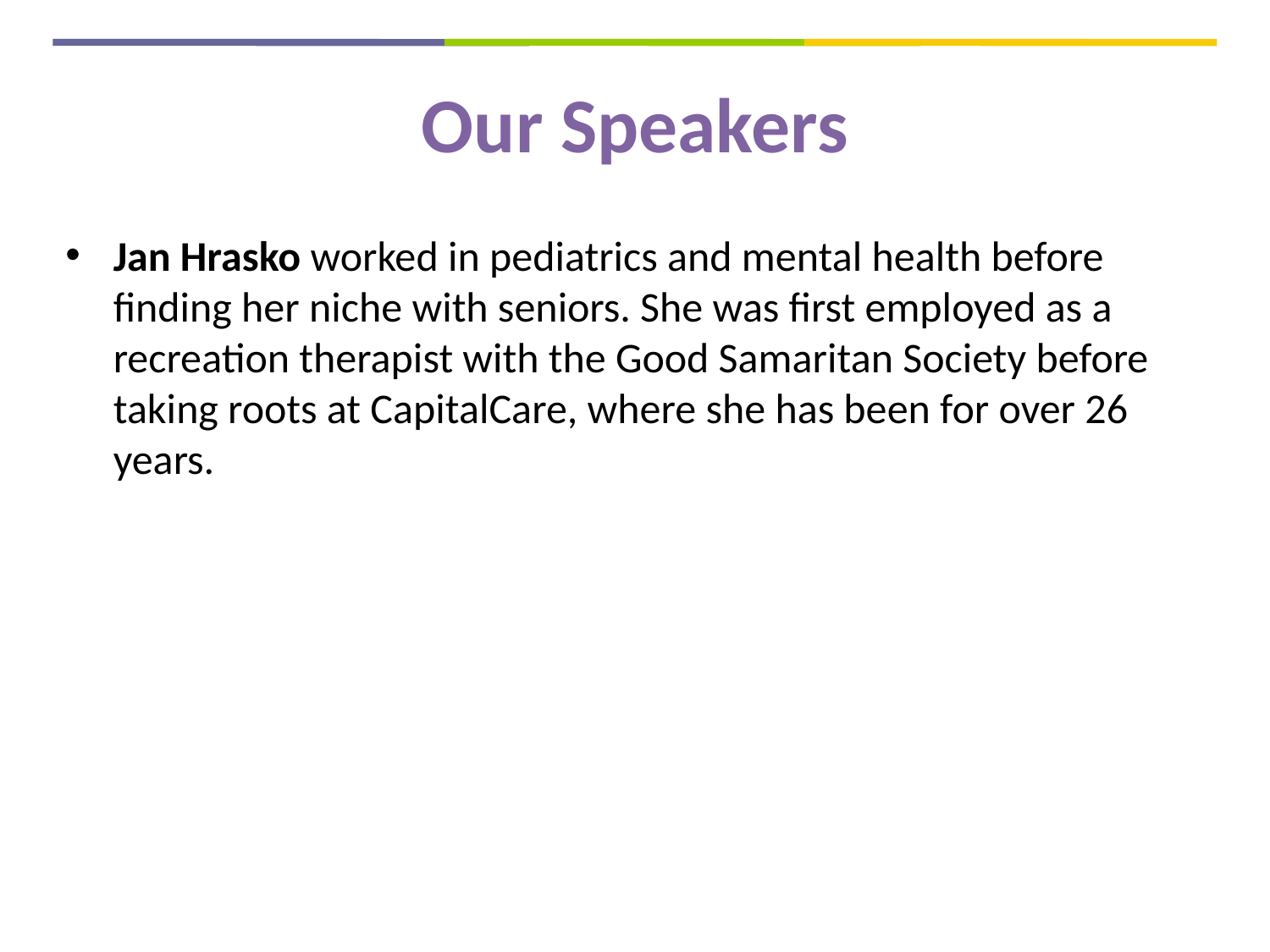

# Our Speakers
Jan Hrasko worked in pediatrics and mental health before finding her niche with seniors. She was first employed as a recreation therapist with the Good Samaritan Society before taking roots at CapitalCare, where she has been for over 26 years.